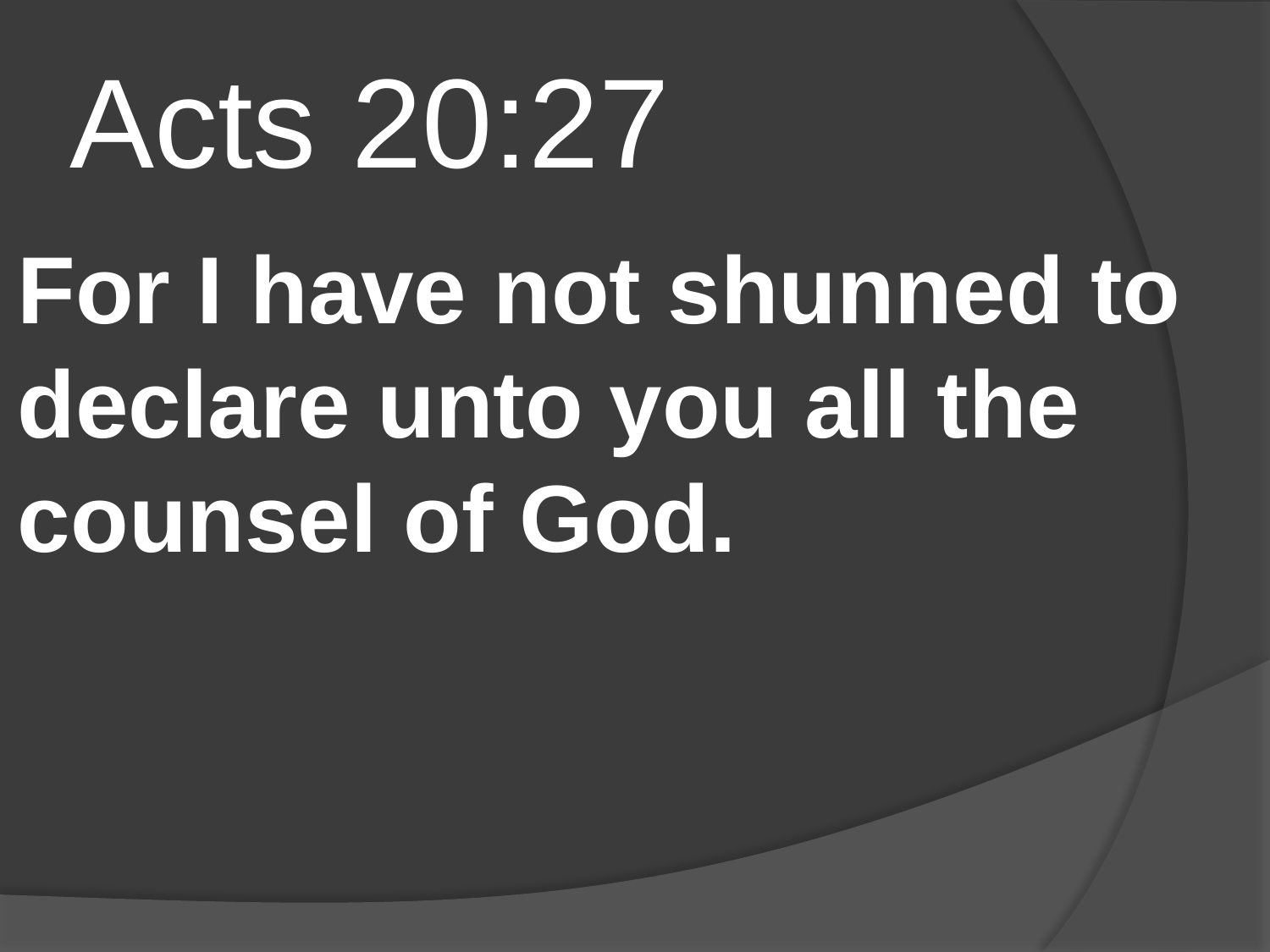

# Acts 20:27
For I have not shunned to declare unto you all the counsel of God.